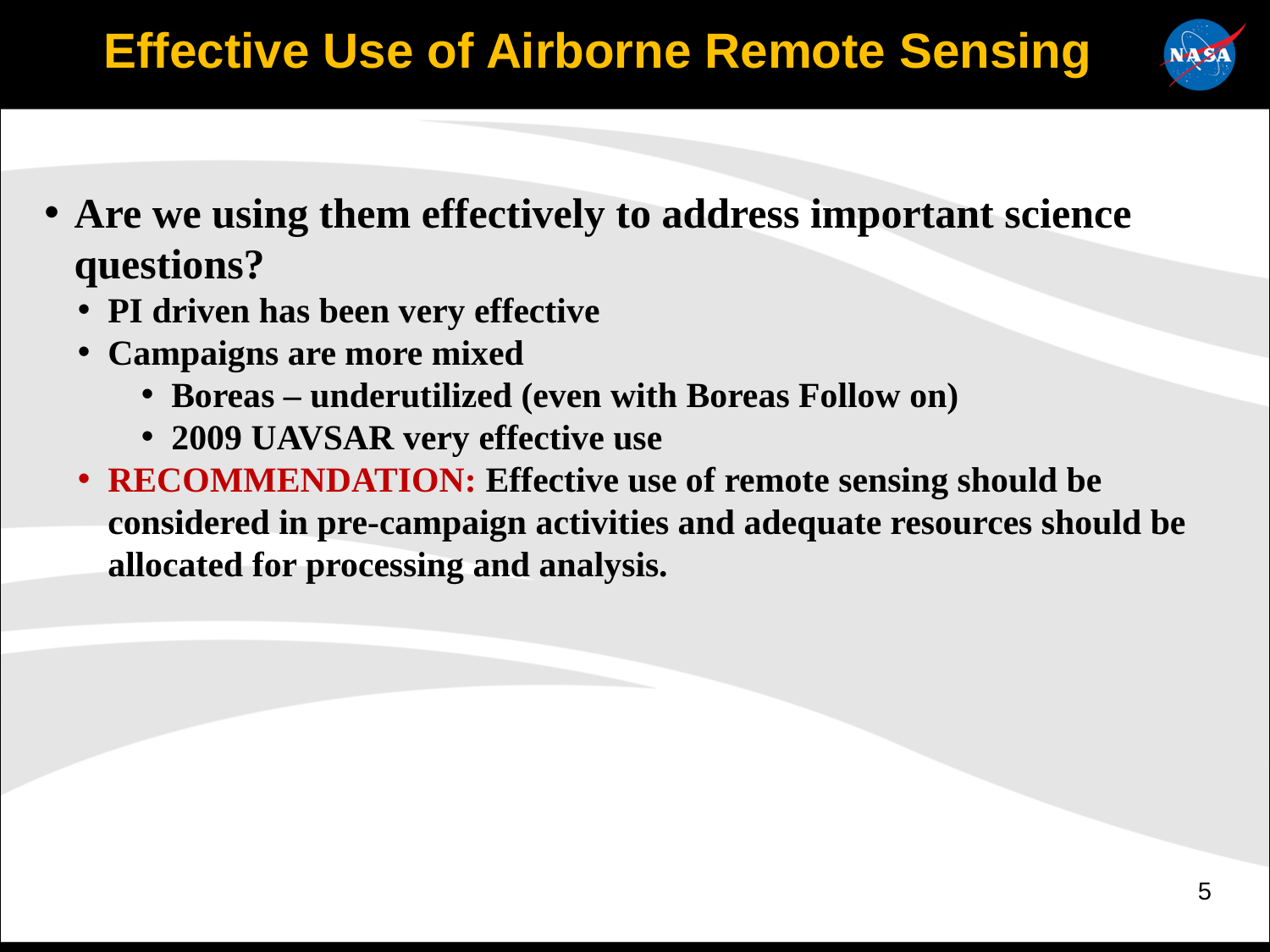

Effective Use of Airborne Remote Sensing

Are we using them effectively to address important science questions?
PI driven has been very effective
Campaigns are more mixed
Boreas – underutilized (even with Boreas Follow on)
2009 UAVSAR very effective use
RECOMMENDATION: Effective use of remote sensing should be considered in pre-campaign activities and adequate resources should be allocated for processing and analysis.